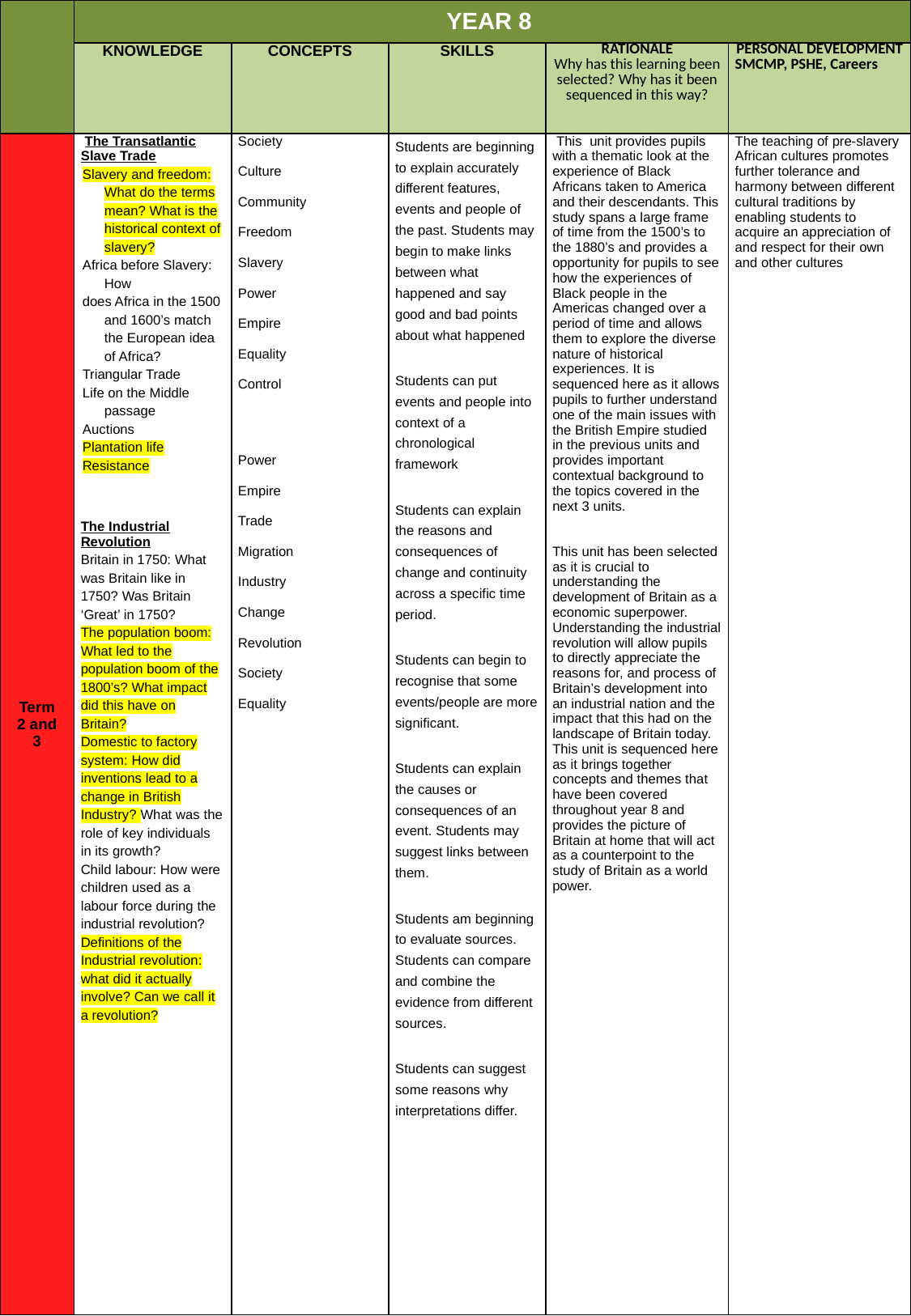

|  | YEAR 8 |  |  |  |  |
| --- | --- | --- | --- | --- | --- |
|  | KNOWLEDGE | CONCEPTS | SKILLS | RATIONALE Why has this learning been selected? Why has it been sequenced in this way? | PERSONAL DEVELOPMENT SMCMP, PSHE, Careers |
| Term 2 and 3 | The Transatlantic Slave Trade Slavery and freedom: What do the terms mean? What is the historical context of slavery? Africa before Slavery: How does Africa in the 1500 and 1600’s match the European idea of Africa? Triangular Trade Life on the Middle passage Auctions Plantation life Resistance The Industrial Revolution Britain in 1750: What was Britain like in 1750? Was Britain ‘Great’ in 1750? The population boom: What led to the population boom of the 1800’s? What impact did this have on Britain? Domestic to factory system: How did inventions lead to a change in British Industry? What was the role of key individuals in its growth? Child labour: How were children used as a labour force during the industrial revolution? Definitions of the Industrial revolution: what did it actually involve? Can we call it a revolution? | Society Culture Community Freedom Slavery Power Empire Equality Control Power Empire Trade Migration Industry Change Revolution Society Equality | Students are beginning to explain accurately different features, events and people of the past. Students may begin to make links between what happened and say good and bad points about what happened Students can put events and people into context of a chronological framework Students can explain the reasons and consequences of change and continuity across a specific time period. Students can begin to recognise that some events/people are more significant. Students can explain the causes or consequences of an event. Students may suggest links between them. Students am beginning to evaluate sources. Students can compare and combine the evidence from different sources. Students can suggest some reasons why interpretations differ. | This unit provides pupils with a thematic look at the experience of Black Africans taken to America and their descendants. This study spans a large frame of time from the 1500’s to the 1880’s and provides a opportunity for pupils to see how the experiences of Black people in the Americas changed over a period of time and allows them to explore the diverse nature of historical experiences. It is sequenced here as it allows pupils to further understand one of the main issues with the British Empire studied in the previous units and provides important contextual background to the topics covered in the next 3 units. This unit has been selected as it is crucial to understanding the development of Britain as a economic superpower. Understanding the industrial revolution will allow pupils to directly appreciate the reasons for, and process of Britain’s development into an industrial nation and the impact that this had on the landscape of Britain today. This unit is sequenced here as it brings together concepts and themes that have been covered throughout year 8 and provides the picture of Britain at home that will act as a counterpoint to the study of Britain as a world power. | The teaching of pre-slavery African cultures promotes further tolerance and harmony between different cultural traditions by enabling students to acquire an appreciation of and respect for their own and other cultures |